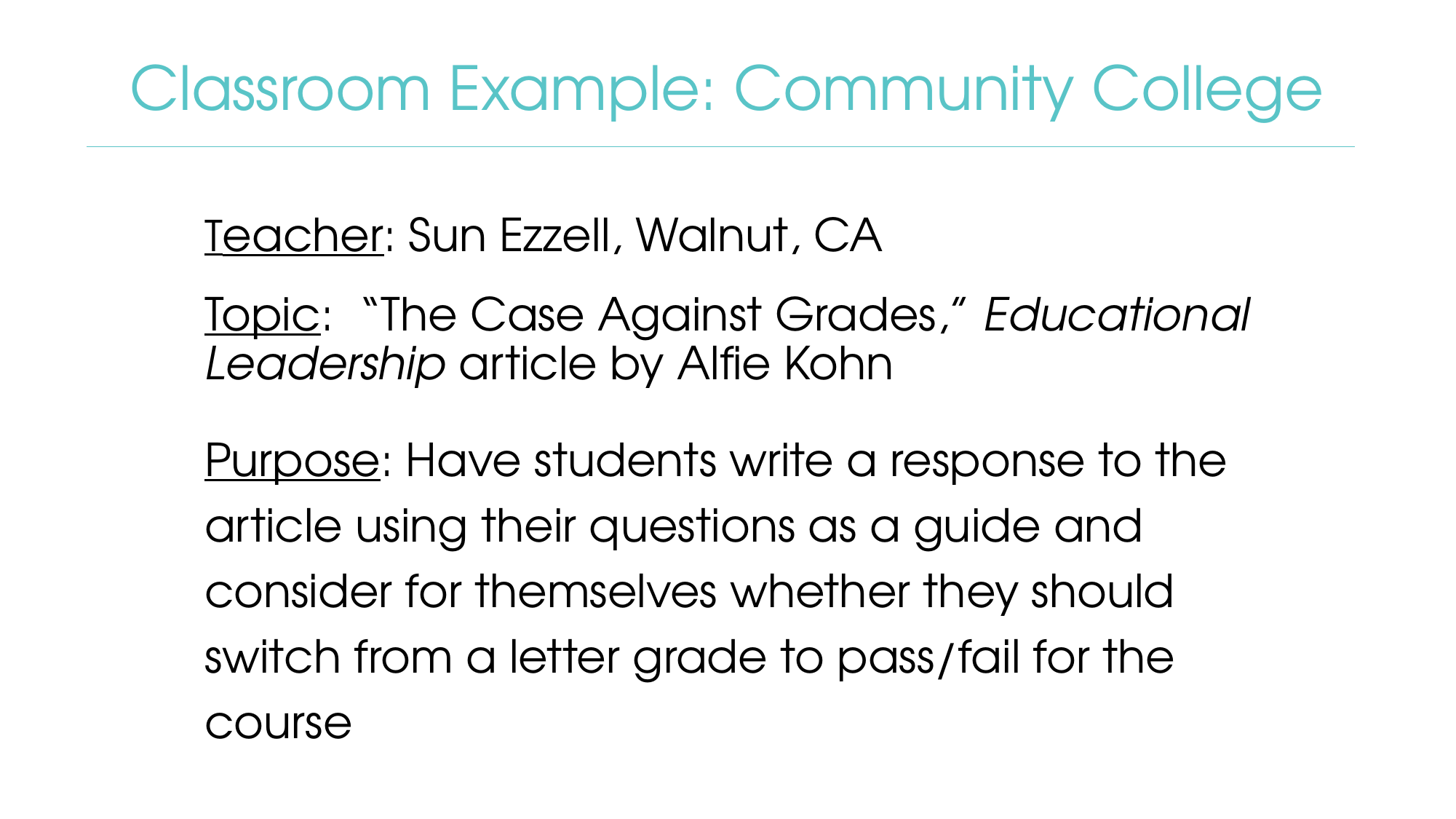

Classroom Example: Community College
Teacher: Sun Ezzell, Walnut, CA
Topic:  “The Case Against Grades,” Educational Leadership article by Alfie Kohn
Purpose: Have students write a response to the article using their questions as a guide and consider for themselves whether they should switch from a letter grade to pass/fail for the course